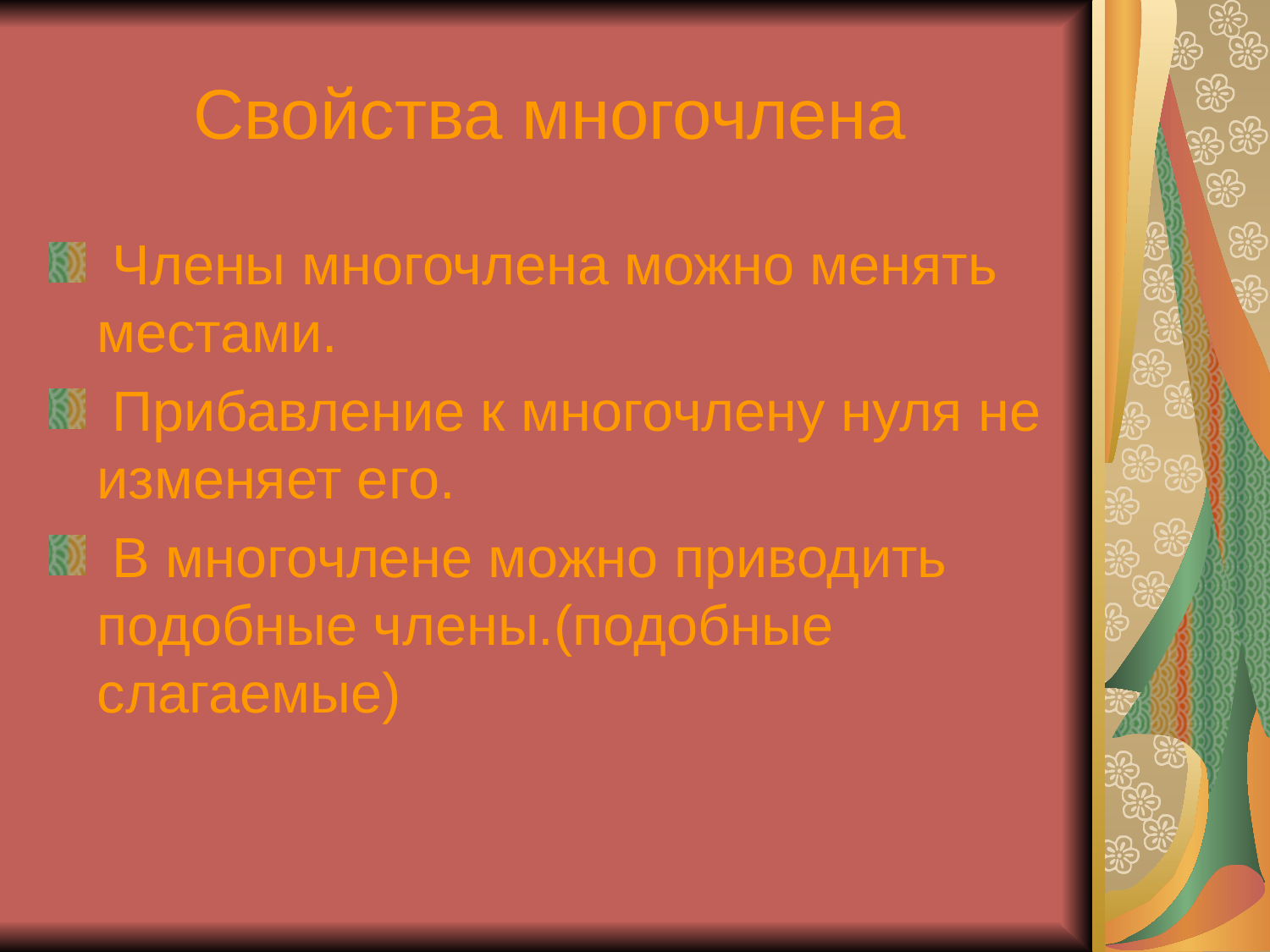

# Свойства многочлена
 Члены многочлена можно менять местами.
 Прибавление к многочлену нуля не изменяет его.
 В многочлене можно приводить подобные члены.(подобные слагаемые)